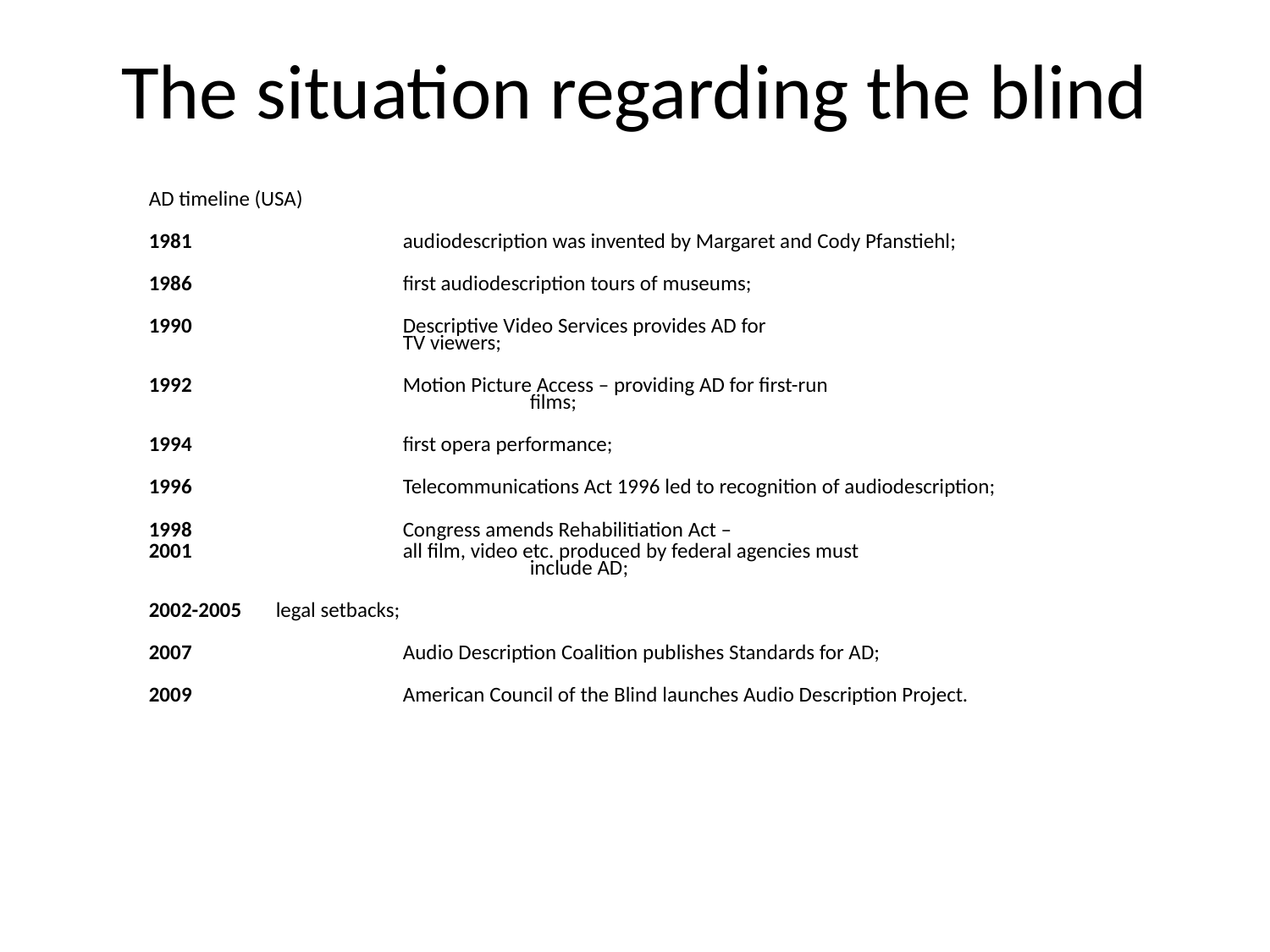

# The situation regarding the blind
	AD timeline (USA)

	1981 		audiodescription was invented by Margaret and Cody Pfanstiehl;

	1986		first audiodescription tours of museums;

	1990		Descriptive Video Services provides AD for 					TV viewers;

	1992		Motion Picture Access – providing AD for first-run 					films;

	1994		first opera performance;

	1996		Telecommunications Act 1996 led to recognition of audiodescription;

	1998		Congress amends Rehabilitiation Act –
	2001 		all film, video etc. produced by federal agencies must 					include AD;

	2002-2005	legal setbacks;

	2007		Audio Description Coalition publishes Standards for AD;

	2009		American Council of the Blind launches Audio Description Project.